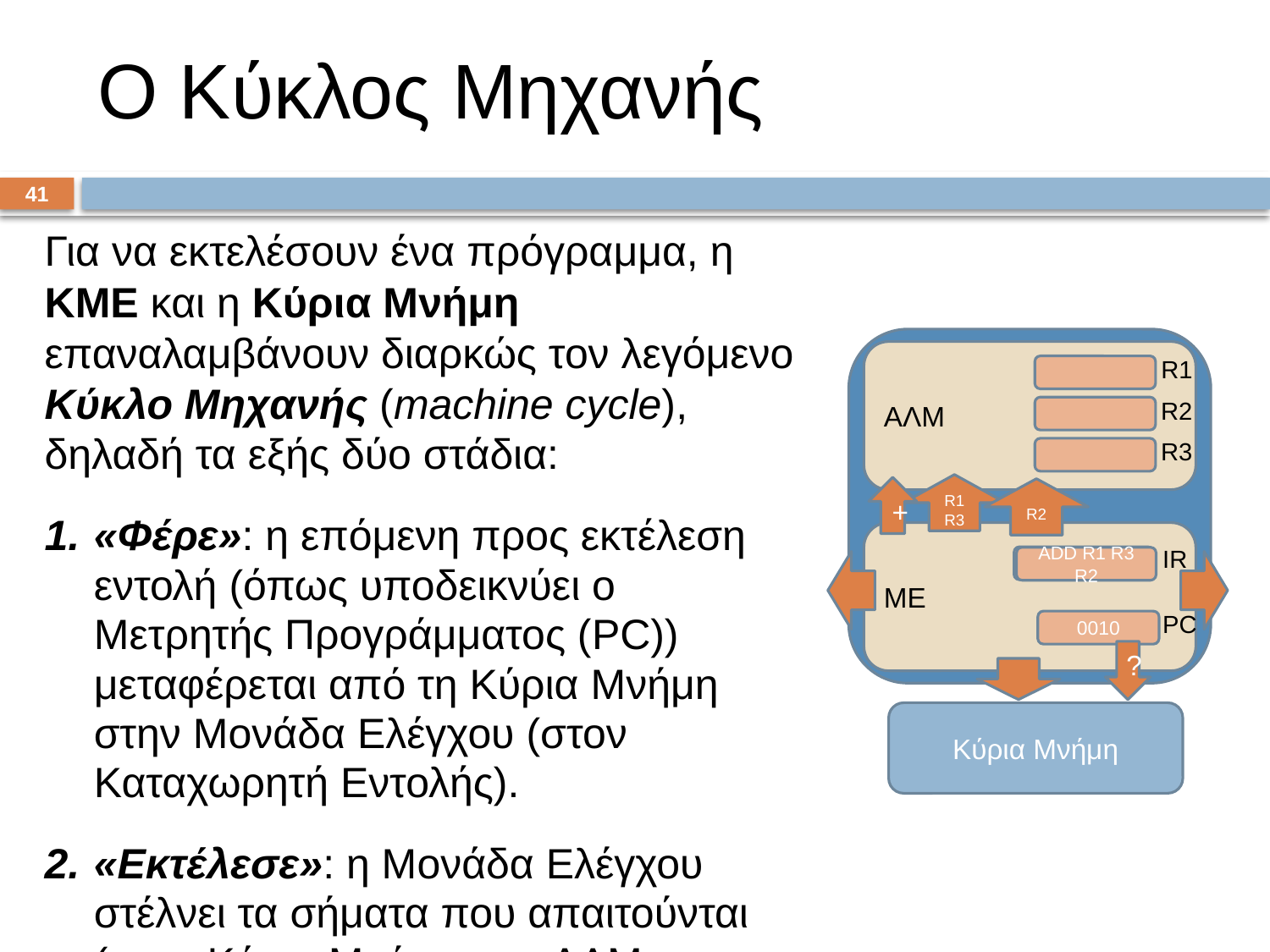

# Ο Κύκλος Μηχανής
41
Για να εκτελέσουν ένα πρόγραμμα, η ΚΜΕ και η Κύρια Μνήμη επαναλαμβάνουν διαρκώς τον λεγόμενο Κύκλο Μηχανής (machine cycle), δηλαδή τα εξής δύο στάδια:
«Φέρε»: η επόμενη προς εκτέλεση εντολή (όπως υποδεικνύει ο Μετρητής Προγράμματος (PC)) μεταφέρεται από τη Κύρια Μνήμη στην Μονάδα Ελέγχου (στον Καταχωρητή Εντολής).
«Εκτέλεσε»: η Μονάδα Ελέγχου στέλνει τα σήματα που απαιτούνται (στην Κύρια Μνήμη, την ΑΛΜ, τις Συσκευές Ε/Ε) για την εκτέλεση αυτής της εντολής.

ΑΛΜ
R1

R2

R3

R1 R3
+
R2
ΜΕ
IR

ADD R1 R3 R2

PC
0010
?

Κύρια Μνήμη